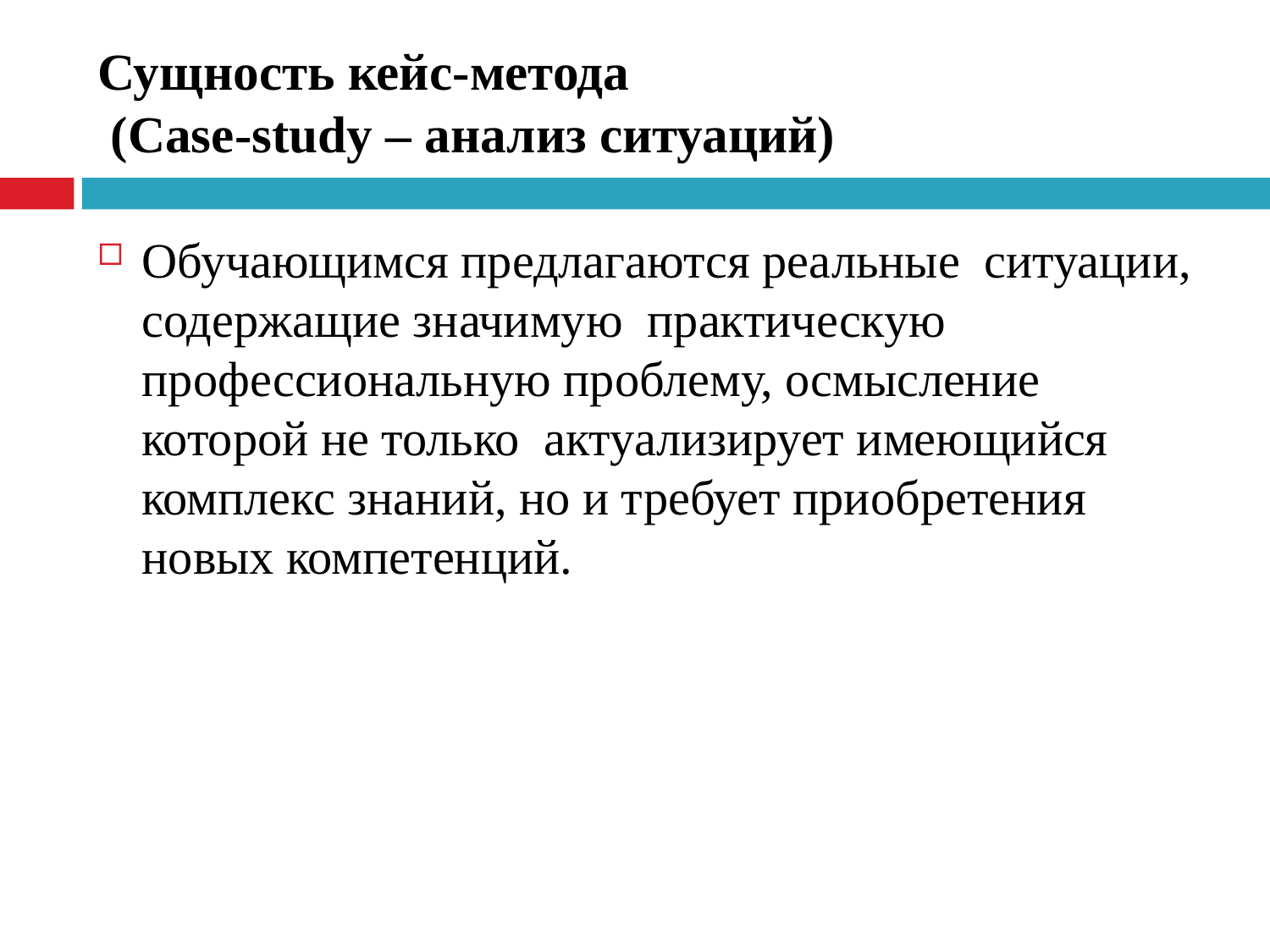

# Сущность кейс-метода (Case-study – анализ ситуаций)
Обучающимся предлагаются реальные  ситуации, содержащие значимую  практическую профессиональную проблему, осмысление которой не только  актуализирует имеющийся  комплекс знаний, но и требует приобретения новых компетенций.